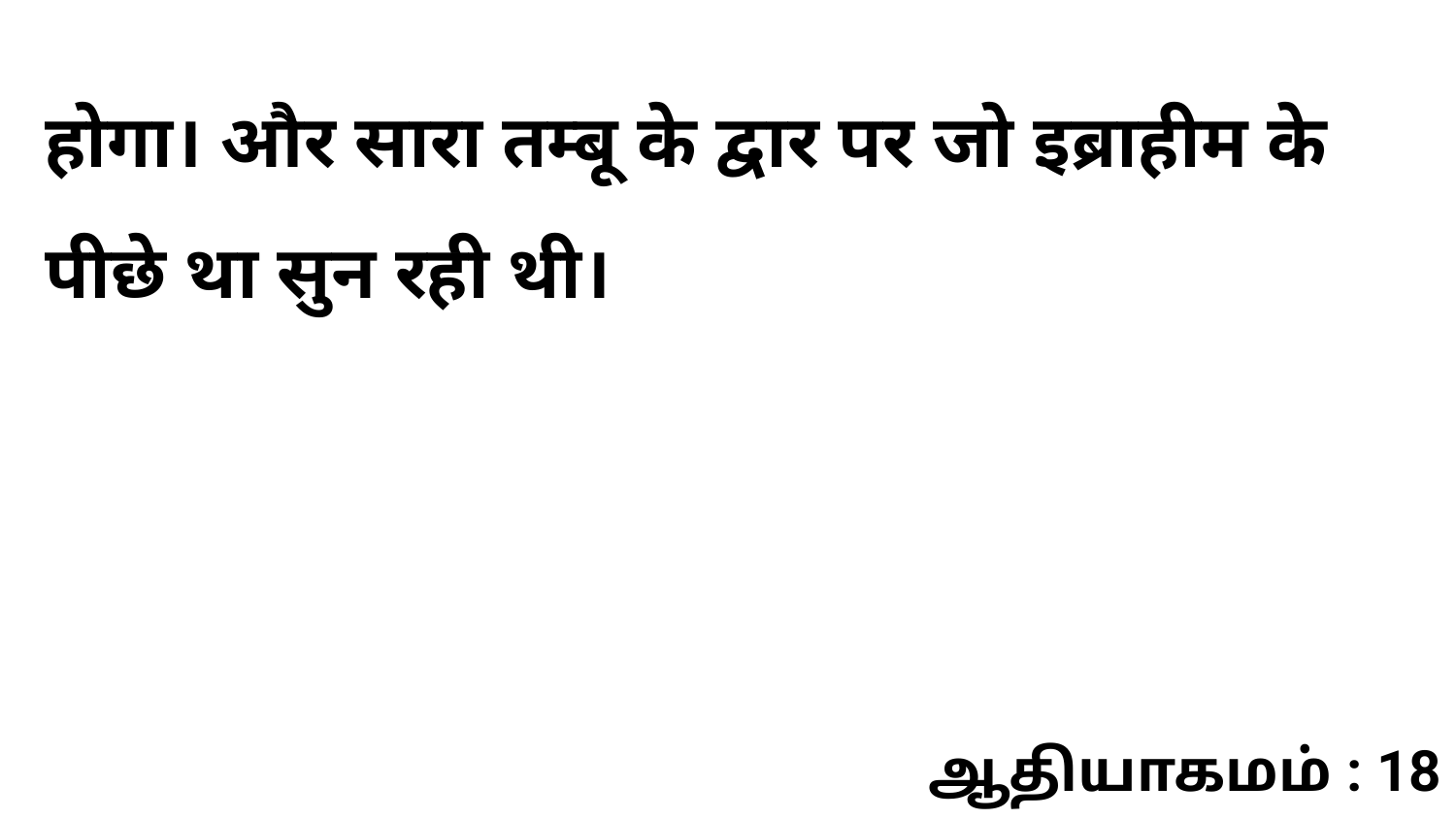

होगा। और सारा तम्बू के द्वार पर जो इब्राहीम के पीछे था सुन रही थी।
ஆதியாகமம் : 18